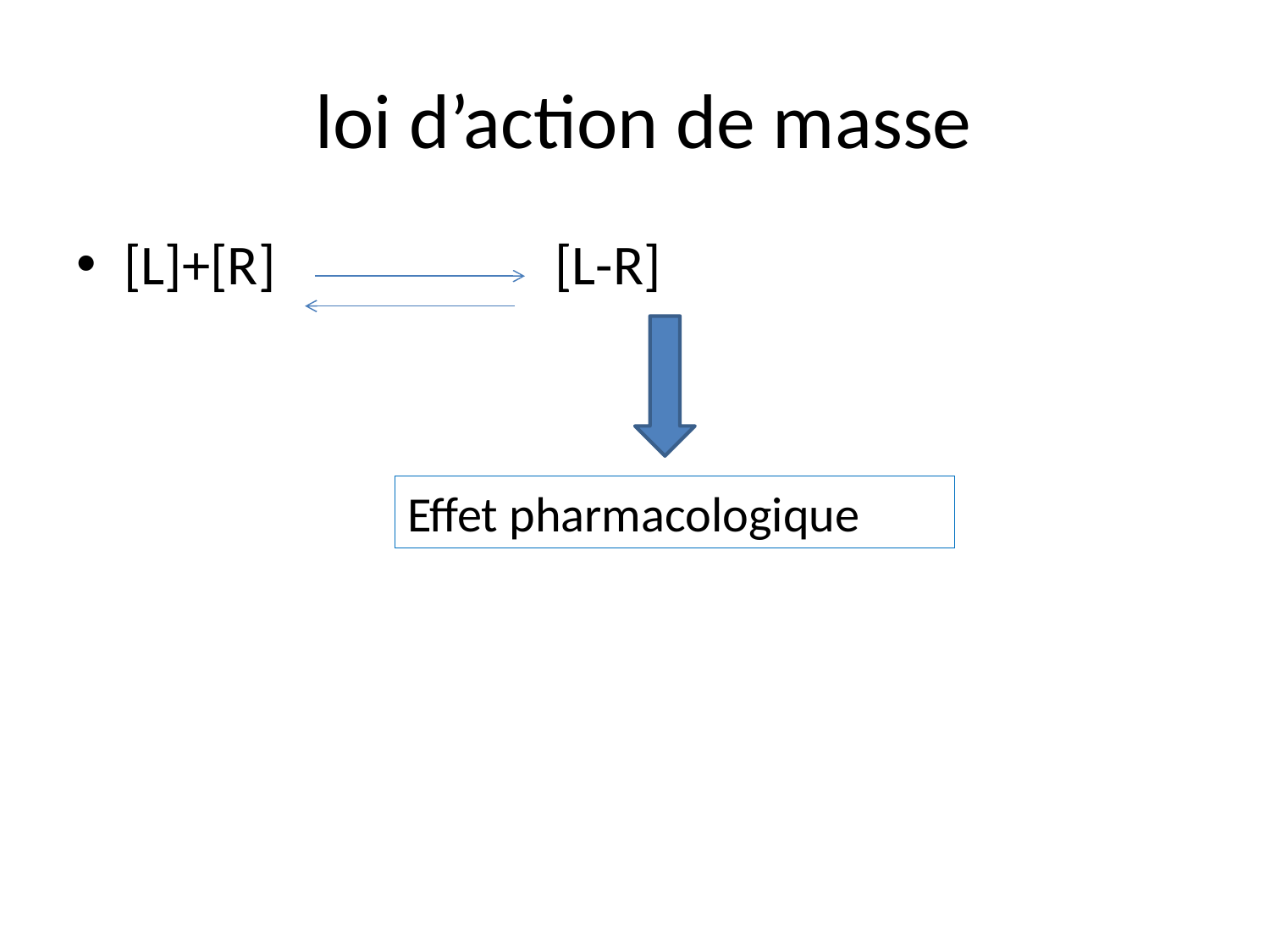

# loi d’action de masse
[L]+[R]                      [L-R]

Effet pharmacologique